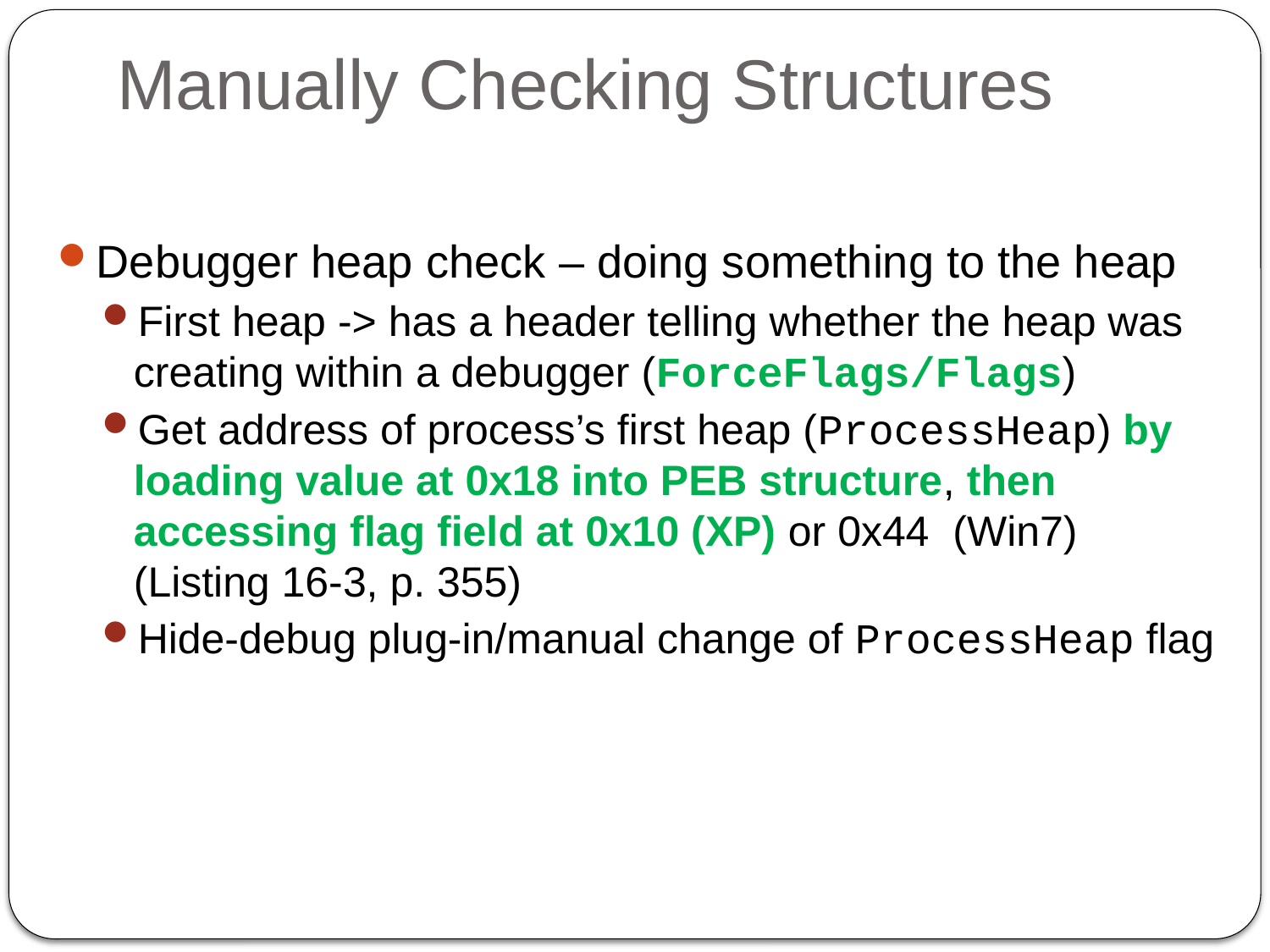

# Manually Checking Structures
Debugger heap check – doing something to the heap
First heap -> has a header telling whether the heap was creating within a debugger (ForceFlags/Flags)
Get address of process’s first heap (ProcessHeap) by loading value at 0x18 into PEB structure, then accessing flag field at 0x10 (XP) or 0x44  (Win7) (Listing 16-3, p. 355)
Hide-debug plug-in/manual change of ProcessHeap flag